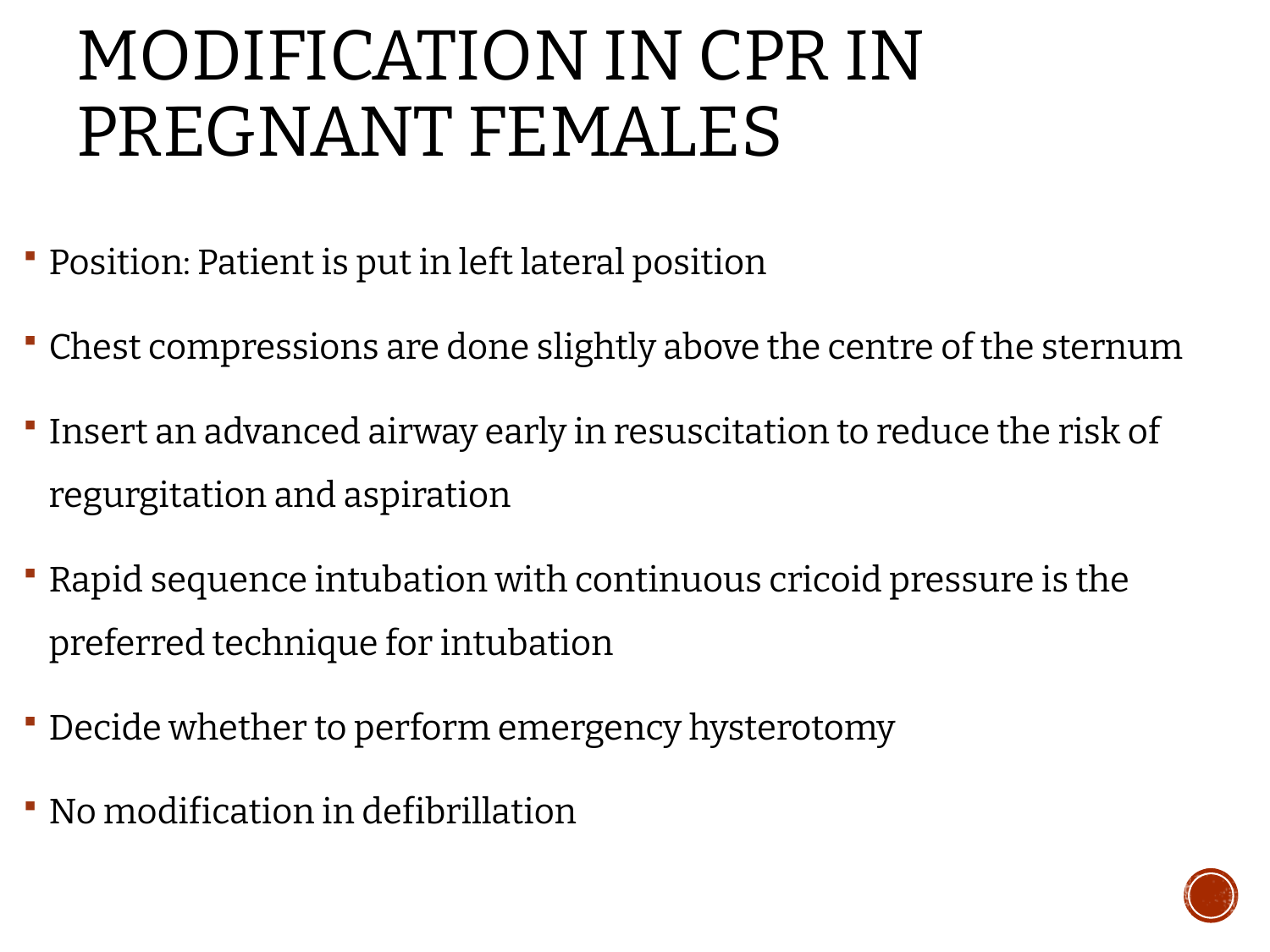

# Modification in CPR in Pregnant Females
Position: Patient is put in left lateral position
Chest compressions are done slightly above the centre of the sternum
Insert an advanced airway early in resuscitation to reduce the risk of regurgitation and aspiration
Rapid sequence intubation with continuous cricoid pressure is the preferred technique for intubation
Decide whether to perform emergency hysterotomy
No modification in defibrillation